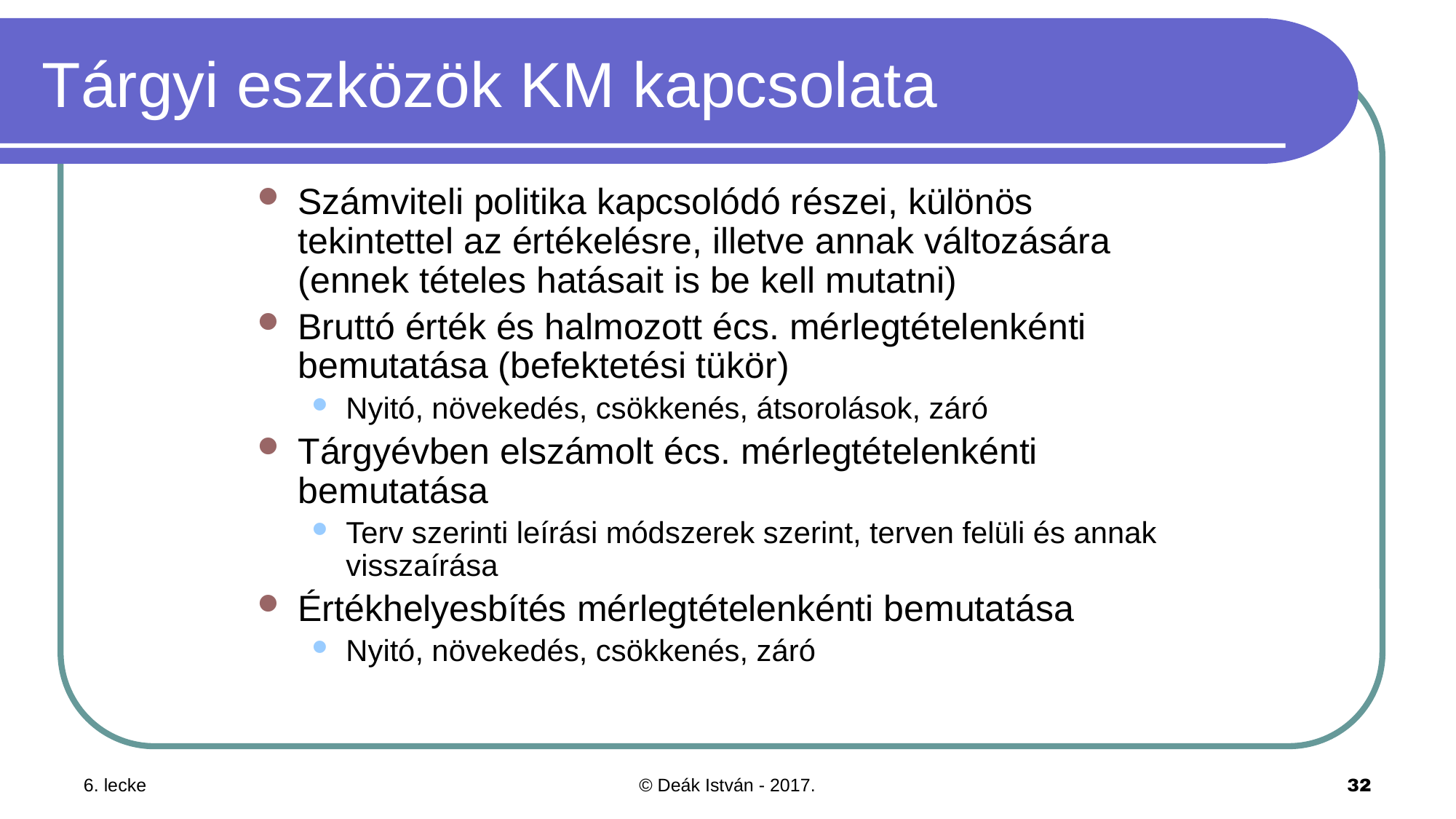

# Tárgyi eszközök KM kapcsolata
Számviteli politika kapcsolódó részei, különös tekintettel az értékelésre, illetve annak változására (ennek tételes hatásait is be kell mutatni)
Bruttó érték és halmozott écs. mérlegtételenkénti bemutatása (befektetési tükör)
Nyitó, növekedés, csökkenés, átsorolások, záró
Tárgyévben elszámolt écs. mérlegtételenkénti bemutatása
Terv szerinti leírási módszerek szerint, terven felüli és annak visszaírása
Értékhelyesbítés mérlegtételenkénti bemutatása
Nyitó, növekedés, csökkenés, záró
6. lecke
© Deák István - 2017.
32